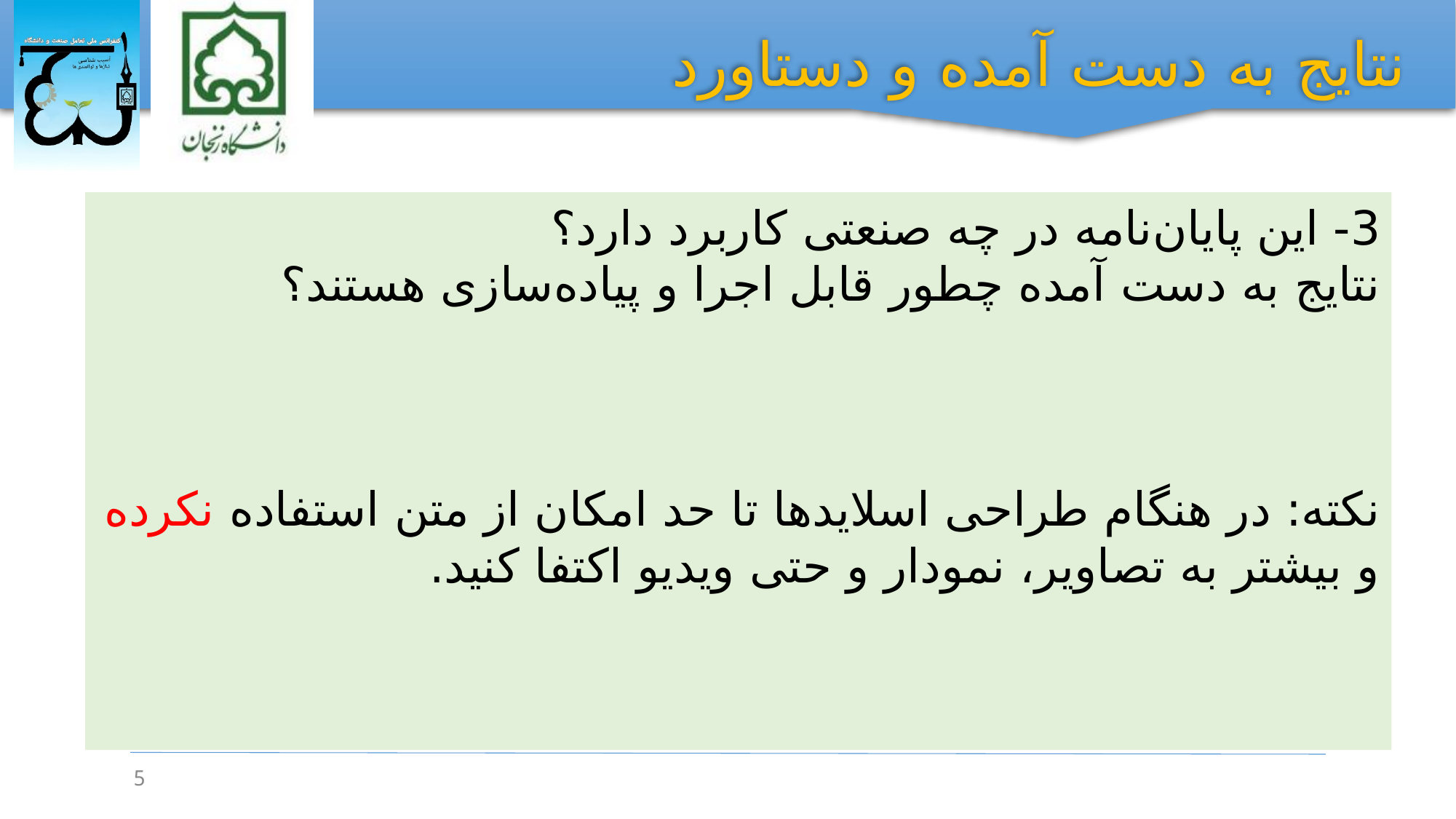

نتایج به دست آمده و دستاورد
3- این پایان‌نامه در چه صنعتی کاربرد دارد؟
نتایج به دست آمده چطور قابل اجرا و پیاده‌سازی هستند؟

نکته: در هنگام طراحی اسلایدها تا حد امکان از متن استفاده نکرده و بیشتر به تصاویر، نمودار و حتی ویدیو اکتفا کنید.
5